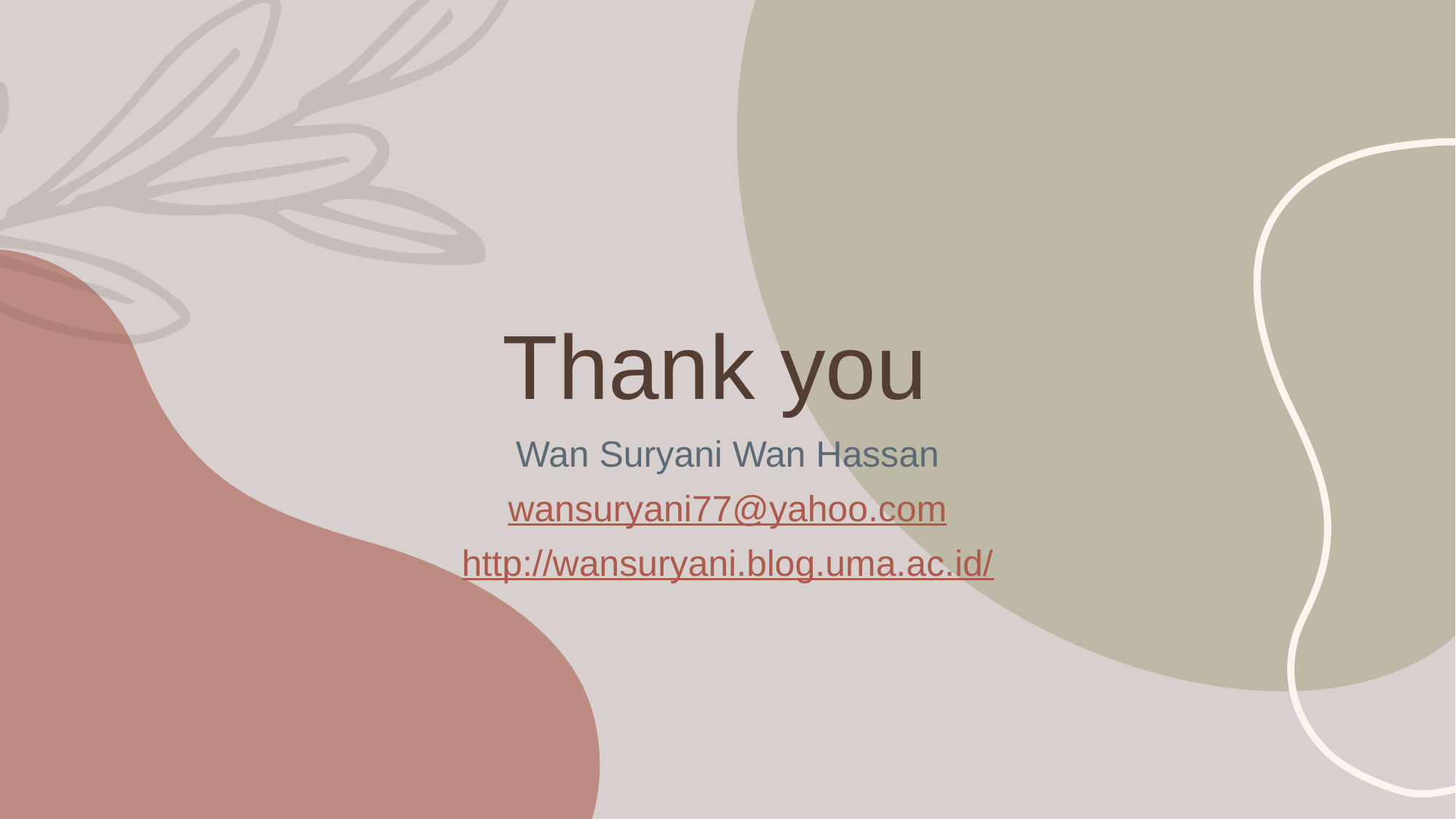

# Thank you
Wan Suryani Wan Hassan
wansuryani77@yahoo.com
http://wansuryani.blog.uma.ac.id/